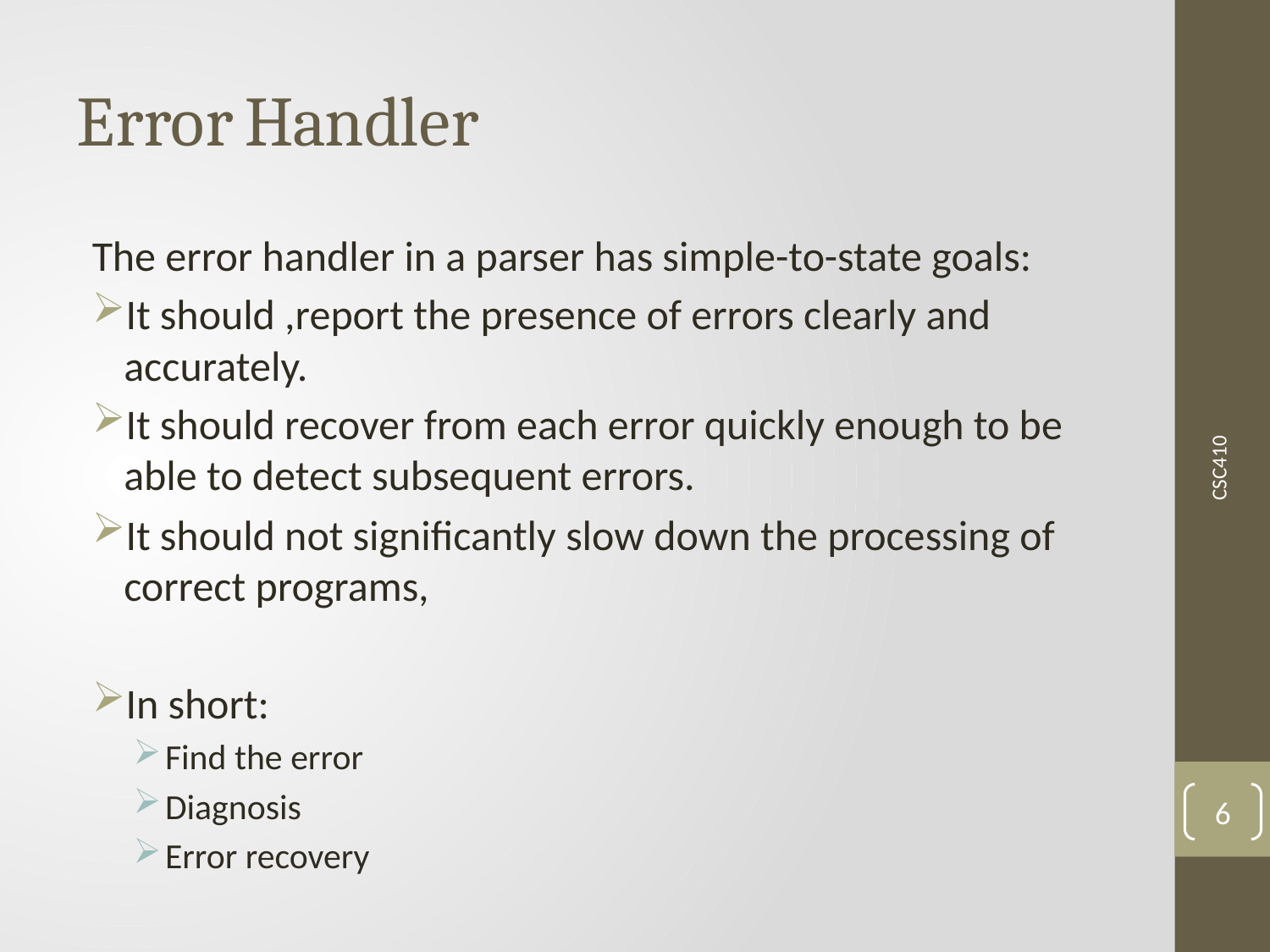

# Error Handler
The error handler in a parser has simple-to-state goals:
It should ,report the presence of errors clearly and accurately.
It should recover from each error quickly enough to be able to detect subsequent errors.
It should not significantly slow down the processing of correct programs,

In short:
Find the error
Diagnosis
Error recovery
CSC410
6